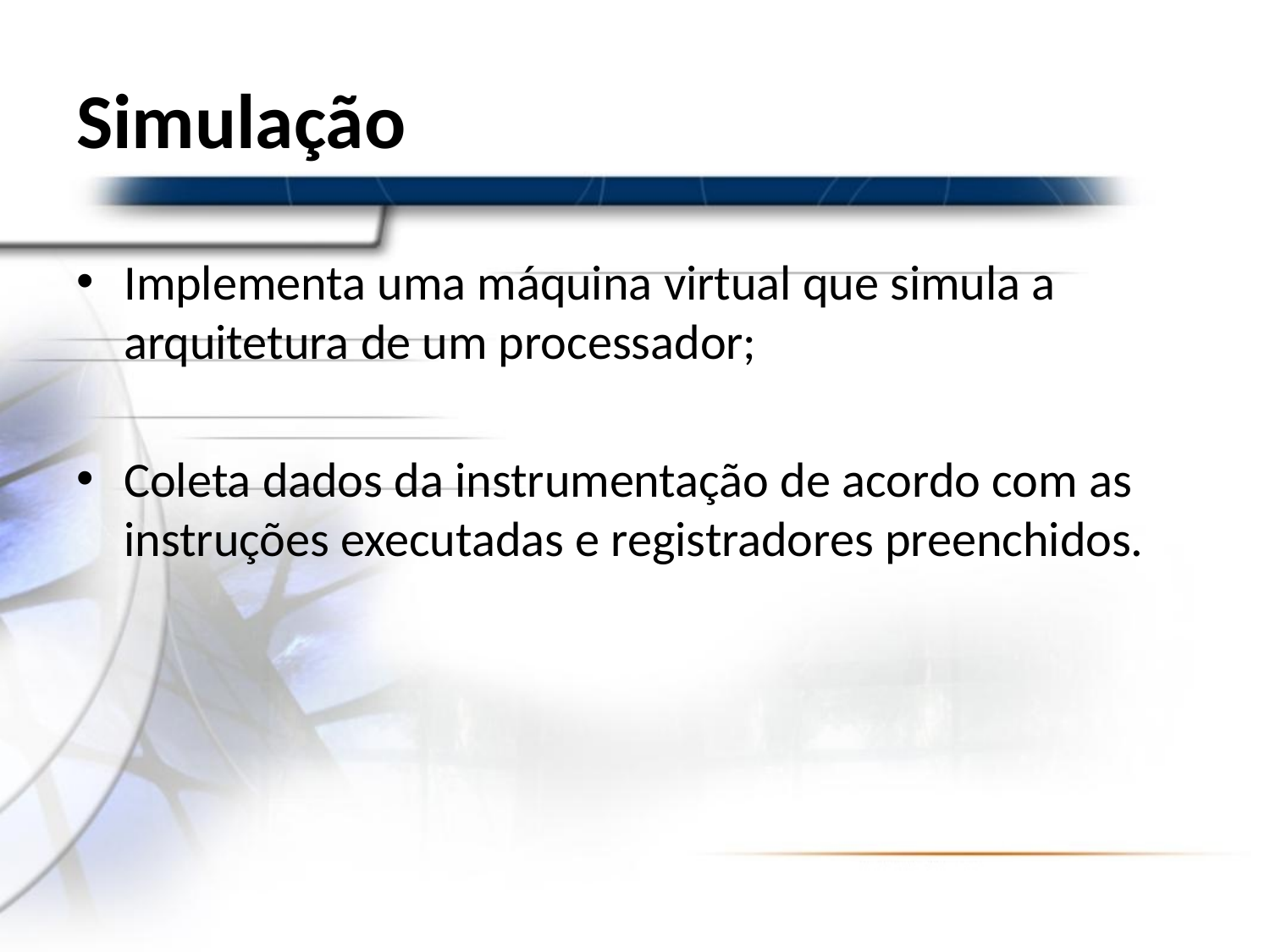

# Simulação
Implementa uma máquina virtual que simula a arquitetura de um processador;

Coleta dados da instrumentação de acordo com as instruções executadas e registradores preenchidos.